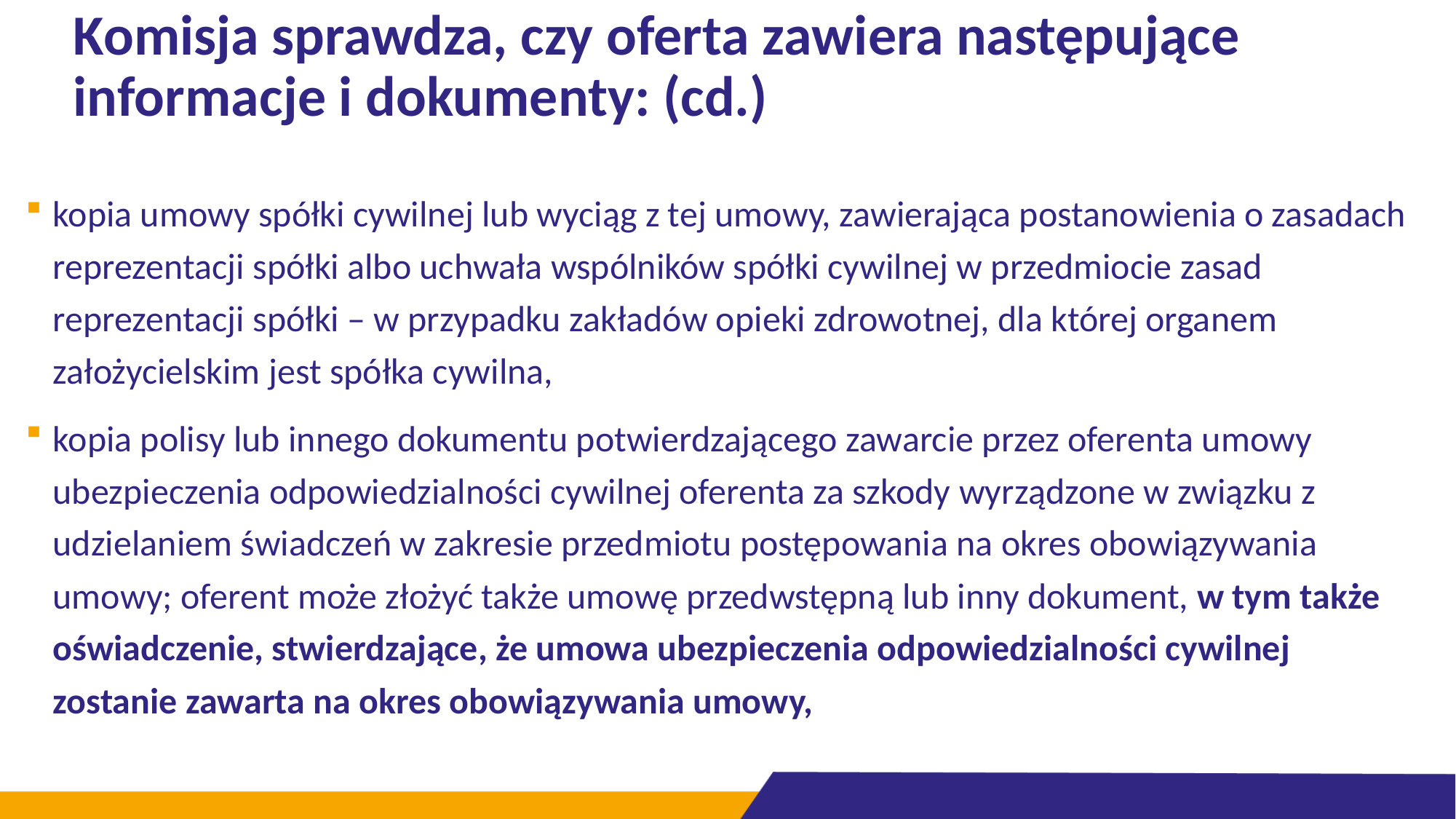

# Komisja sprawdza, czy oferta zawiera następujące informacje i dokumenty: (cd.)
kopia umowy spółki cywilnej lub wyciąg z tej umowy, zawierająca postanowienia o zasadach reprezentacji spółki albo uchwała wspólników spółki cywilnej w przedmiocie zasad reprezentacji spółki – w przypadku zakładów opieki zdrowotnej, dla której organem założycielskim jest spółka cywilna,
kopia polisy lub innego dokumentu potwierdzającego zawarcie przez oferenta umowy ubezpieczenia odpowiedzialności cywilnej oferenta za szkody wyrządzone w związku z udzielaniem świadczeń w zakresie przedmiotu postępowania na okres obowiązywania umowy; oferent może złożyć także umowę przedwstępną lub inny dokument, w tym także oświadczenie, stwierdzające, że umowa ubezpieczenia odpowiedzialności cywilnej zostanie zawarta na okres obowiązywania umowy,